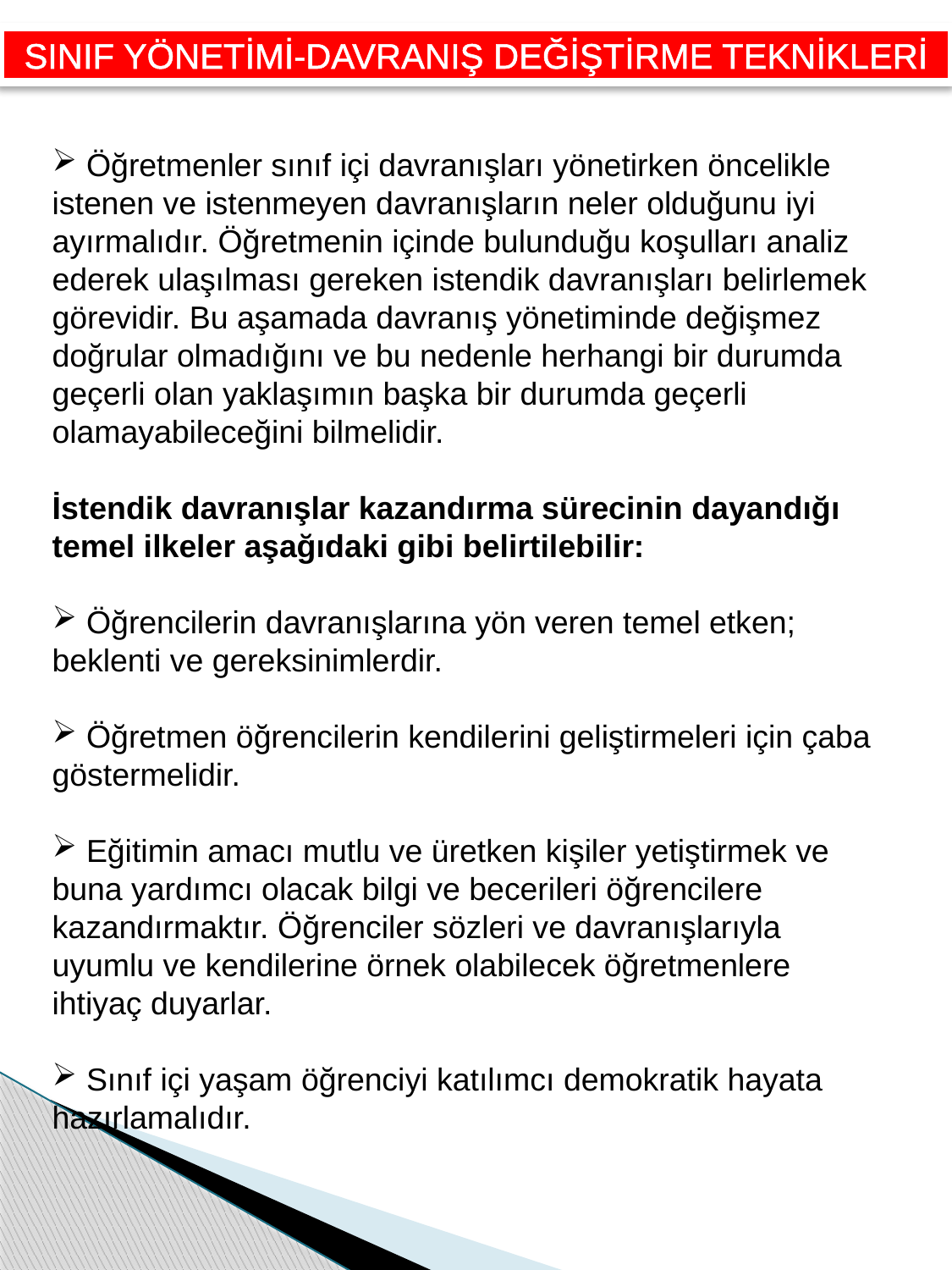

SINIF YÖNETİMİ-DAVRANIŞ DEĞİŞTİRME TEKNİKLERİ
 Öğretmenler sınıf içi davranışları yönetirken öncelikle istenen ve istenmeyen davranışların neler olduğunu iyi ayırmalıdır. Öğretmenin içinde bulunduğu koşulları analiz ederek ulaşılması gereken istendik davranışları belirlemek görevidir. Bu aşamada davranış yönetiminde değişmez doğrular olmadığını ve bu nedenle herhangi bir durumda geçerli olan yaklaşımın başka bir durumda geçerli olamayabileceğini bilmelidir.

İstendik davranışlar kazandırma sürecinin dayandığı temel ilkeler aşağıdaki gibi belirtilebilir:
 Öğrencilerin davranışlarına yön veren temel etken; beklenti ve gereksinimlerdir.

 Öğretmen öğrencilerin kendilerini geliştirmeleri için çaba göstermelidir.

 Eğitimin amacı mutlu ve üretken kişiler yetiştirmek ve buna yardımcı olacak bilgi ve becerileri öğrencilere kazandırmaktır. Öğrenciler sözleri ve davranışlarıyla uyumlu ve kendilerine örnek olabilecek öğretmenlere ihtiyaç duyarlar.

 Sınıf içi yaşam öğrenciyi katılımcı demokratik hayata hazırlamalıdır.